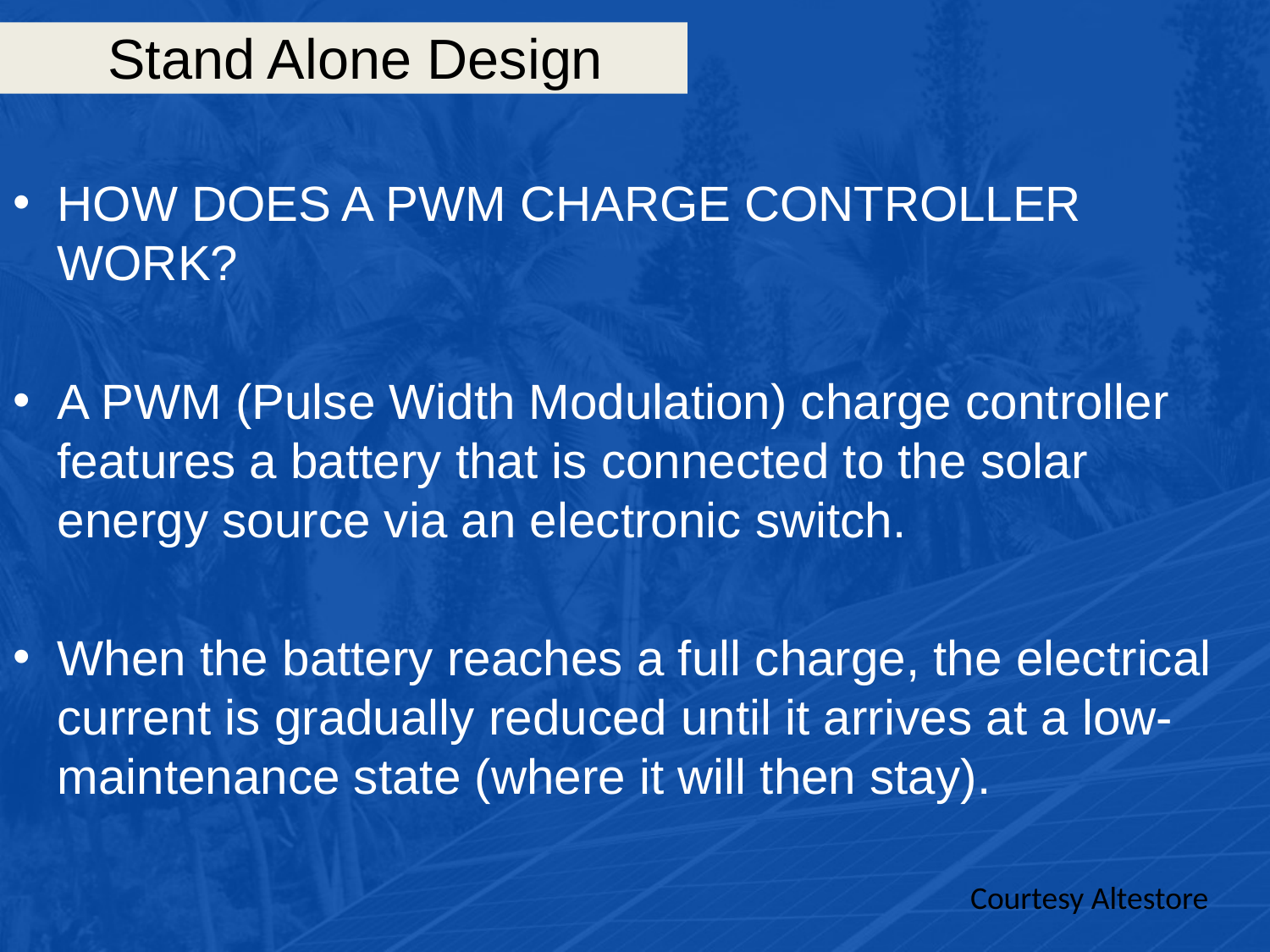

# Stand Alone Design
HOW DOES A PWM CHARGE CONTROLLER WORK?

A PWM (Pulse Width Modulation) charge controller features a battery that is connected to the solar energy source via an electronic switch.

When the battery reaches a full charge, the electrical current is gradually reduced until it arrives at a low-maintenance state (where it will then stay).
Courtesy Altestore